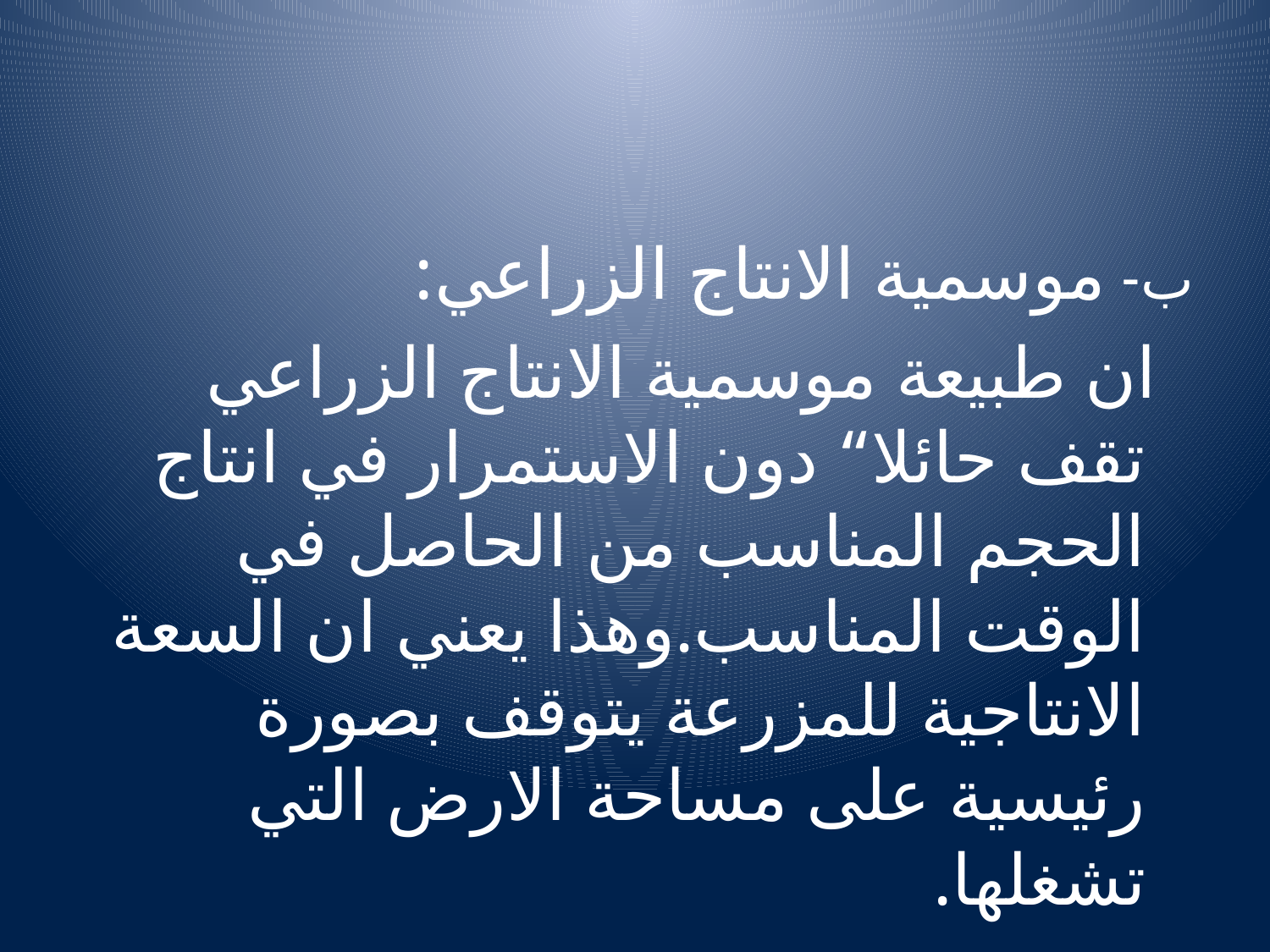

#
ب- موسمية الانتاج الزراعي:
  ان طبيعة موسمية الانتاج الزراعي تقف حائلا“ دون الاستمرار في انتاج الحجم المناسب من الحاصل في الوقت المناسب.وهذا يعني ان السعة الانتاجية للمزرعة يتوقف بصورة رئيسية على مساحة الارض التي تشغلها.